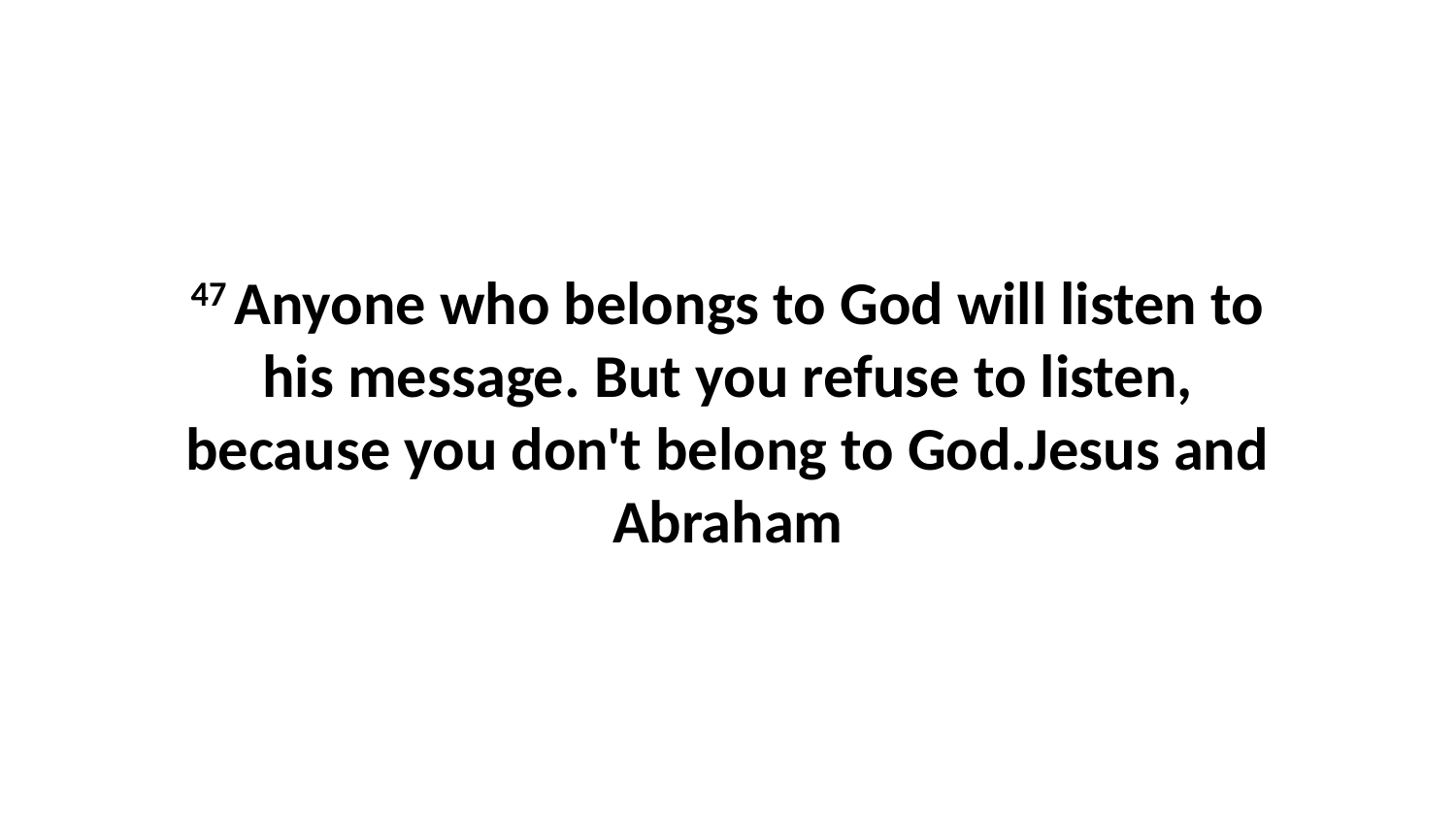

47 Anyone who belongs to God will listen to his message. But you refuse to listen, because you don't belong to God.Jesus and Abraham